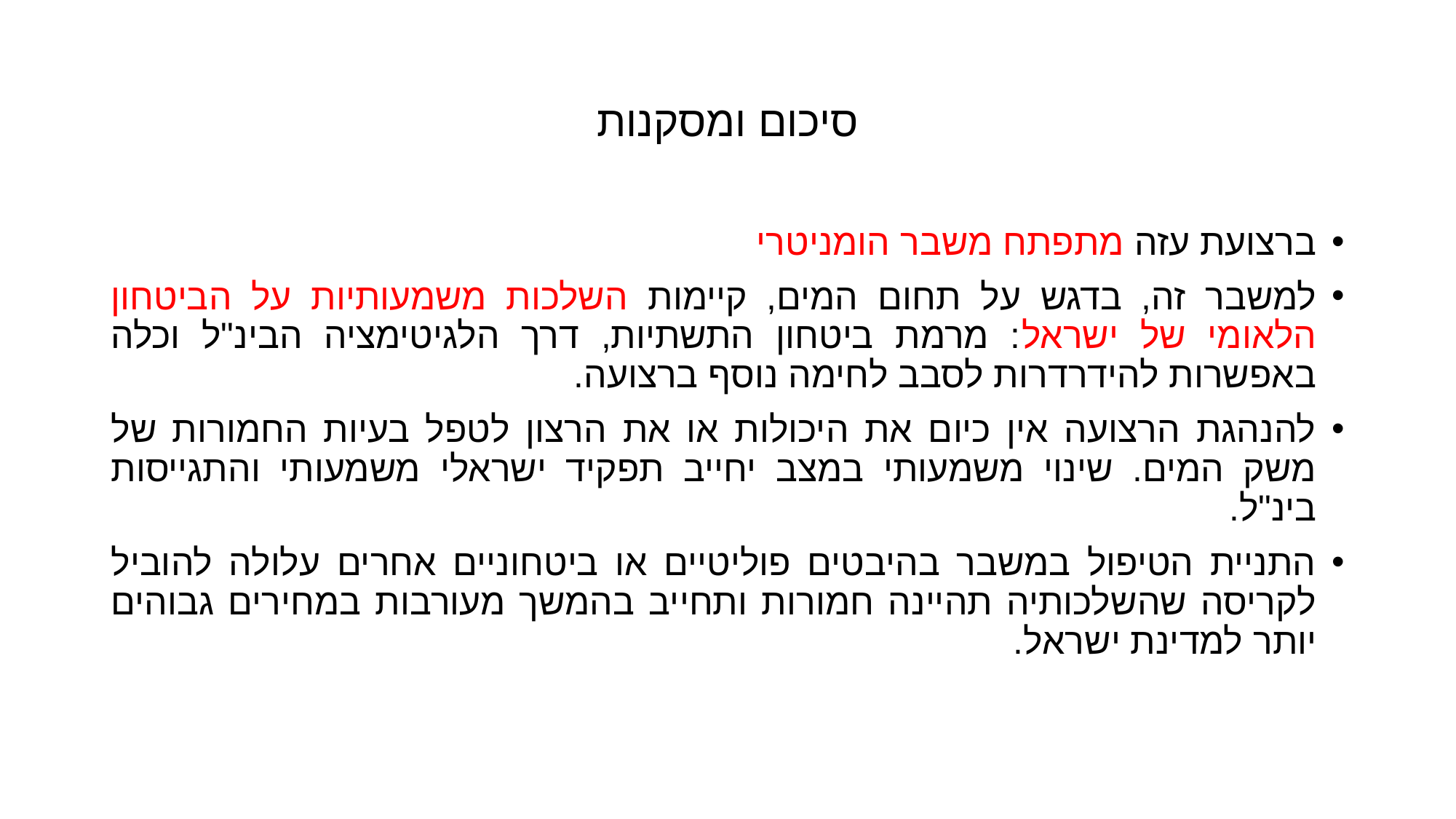

# סיכום ומסקנות
ברצועת עזה מתפתח משבר הומניטרי
למשבר זה, בדגש על תחום המים, קיימות השלכות משמעותיות על הביטחון הלאומי של ישראל: מרמת ביטחון התשתיות, דרך הלגיטימציה הבינ"ל וכלה באפשרות להידרדרות לסבב לחימה נוסף ברצועה.
להנהגת הרצועה אין כיום את היכולות או את הרצון לטפל בעיות החמורות של משק המים. שינוי משמעותי במצב יחייב תפקיד ישראלי משמעותי והתגייסות בינ"ל.
התניית הטיפול במשבר בהיבטים פוליטיים או ביטחוניים אחרים עלולה להוביל לקריסה שהשלכותיה תהיינה חמורות ותחייב בהמשך מעורבות במחירים גבוהים יותר למדינת ישראל.